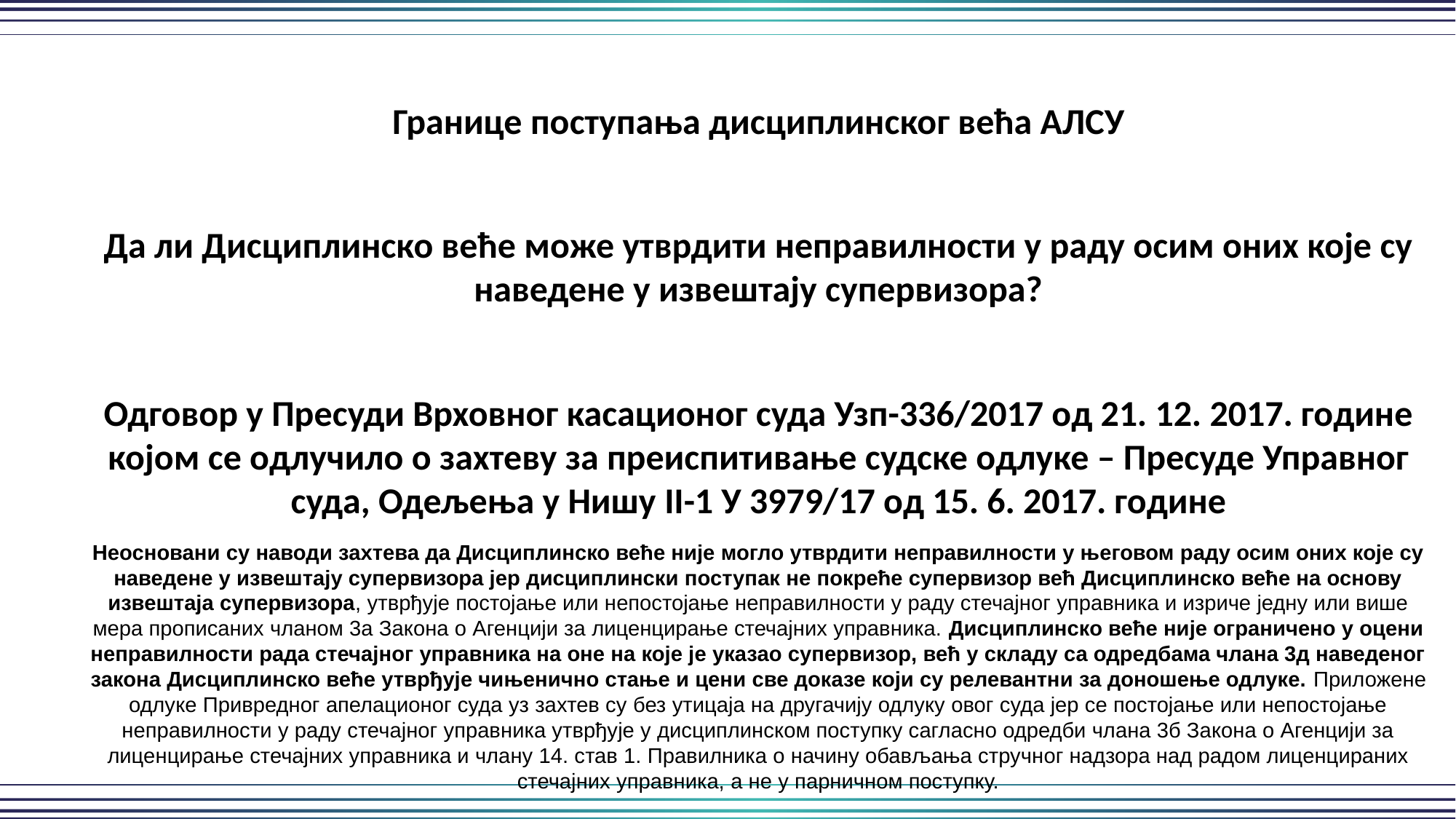

Границе поступања дисциплинског већа АЛСУ

Да ли Дисциплинско веће може утврдити неправилности у раду осим оних које су наведене у извештају супервизора?

Одговор у Пресуди Врховног касационог суда Узп-336/2017 од 21. 12. 2017. године којом се одлучило о захтеву за преиспитивање судске одлуке – Пресуде Управног суда, Одељења у Нишу II-1 У 3979/17 од 15. 6. 2017. године
Неосновани су наводи захтева да Дисциплинско веће није могло утврдити неправилности у његовом раду осим оних које су наведене у извештају супервизора јер дисциплински поступак не покреће супервизор већ Дисциплинско веће на основу извештаја супервизора, утврђује постојање или непостојање неправилности у раду стечајног управника и изриче једну или више мера прописаних чланом 3а Закона о Агенцији за лиценцирање стечајних управника. Дисциплинско веће није ограничено у оцени неправилности рада стечајног управника на оне на које је указао супервизор, већ у складу са одредбама члана 3д наведеног закона Дисциплинско веће утврђује чињенично стање и цени све доказе који су релевантни за доношење одлуке. Приложене одлуке Привредног апелационог суда уз захтев су без утицаја на другачију одлуку овог суда јер се постојање или непостојање неправилности у раду стечајног управника утврђује у дисциплинском поступку сагласно одредби члана 3б Закона о Агенцији за лиценцирање стечајних управника и члану 14. став 1. Правилника о начину обављања стручног надзора над радом лиценцираних стечајних управника, а не у парничном поступку.

											            15